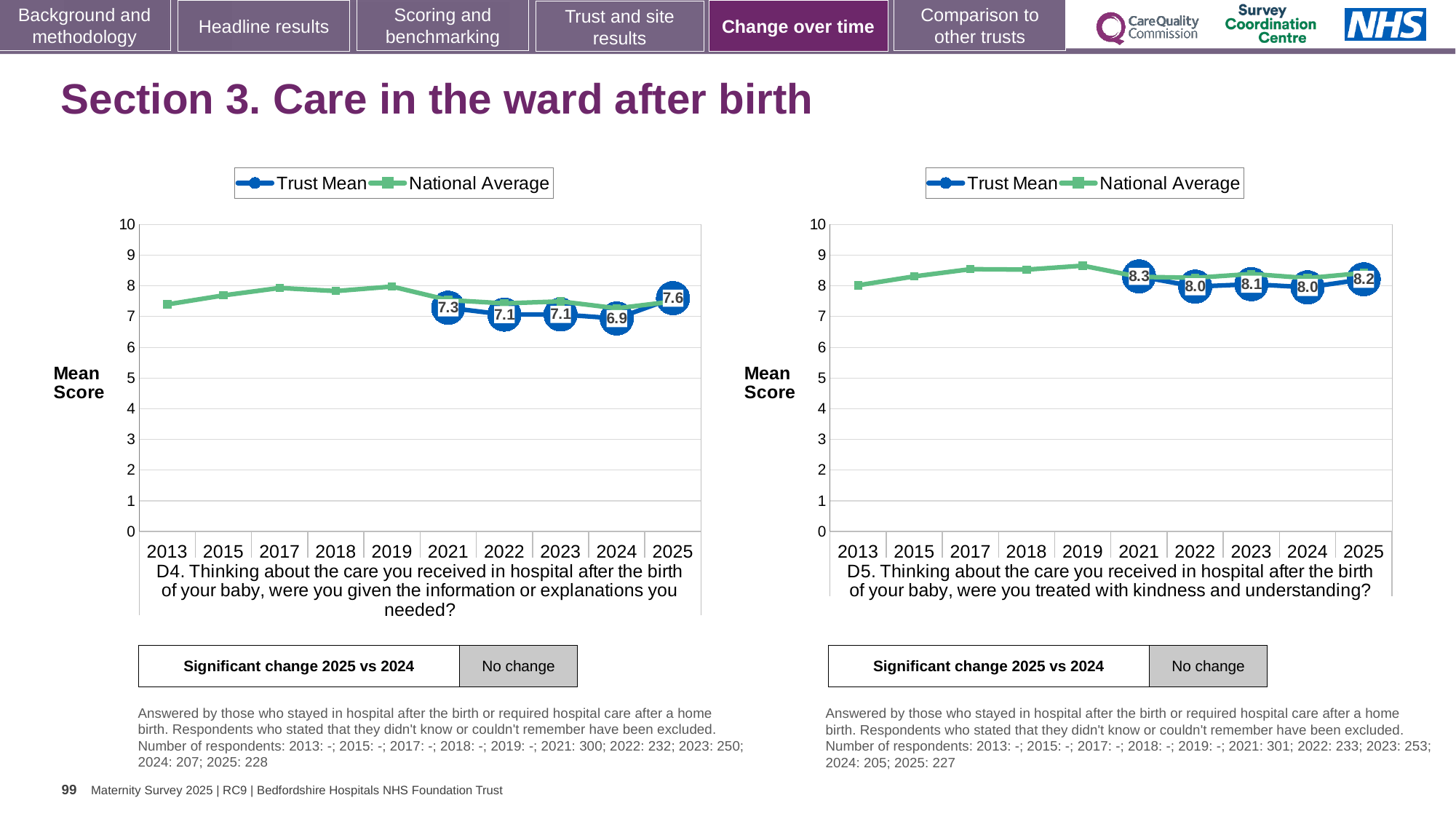

# Section 3. Care in the ward after birth

### Chart

| Category | Trust Mean | National Average |
|---|---|---|
| 2013 | None | 7.395336623943967 |
| 2015 | None | 7.688730046729283 |
| 2017 | None | 7.931023974402986 |
| 2018 | None | 7.830630230329167 |
| 2019 | None | 7.977494162463488 |
| 2021 | 7.287689346172554 | 7.538090970677204 |
| 2022 | 7.063949238795769 | 7.429446431358746 |
| 2023 | 7.068352196945578 | 7.492865415606356 |
| 2024 | 6.93699242662058 | 7.26913302563135 |
| 2025 | 7.601017459551539 | 7.490281425219523 |

### Chart

| Category | Trust Mean | National Average |
|---|---|---|
| 2013 | None | 8.01844043345264 |
| 2015 | None | 8.306997876158123 |
| 2017 | None | 8.54270554249231 |
| 2018 | None | 8.528802498696855 |
| 2019 | None | 8.655514194665967 |
| 2021 | 8.308699548040599 | 8.294088741813823 |
| 2022 | 7.974190207028368 | 8.260629494926382 |
| 2023 | 8.0546619606175 | 8.38673312803633 |
| 2024 | 7.950449481850934 | 8.251028564389719 |
| 2025 | 8.214537074131371 | 8.419984171225224 |
| Significant change 2025 vs 2024 | No change |
| --- | --- |
| Significant change 2025 vs 2024 | No change |
| --- | --- |
Answered by those who stayed in hospital after the birth or required hospital care after a home birth. Respondents who stated that they didn't know or couldn't remember have been excluded.
Number of respondents: 2013: -; 2015: -; 2017: -; 2018: -; 2019: -; 2021: 300; 2022: 232; 2023: 250; 2024: 207; 2025: 228
Answered by those who stayed in hospital after the birth or required hospital care after a home birth. Respondents who stated that they didn't know or couldn't remember have been excluded.
Number of respondents: 2013: -; 2015: -; 2017: -; 2018: -; 2019: -; 2021: 301; 2022: 233; 2023: 253; 2024: 205; 2025: 227
99